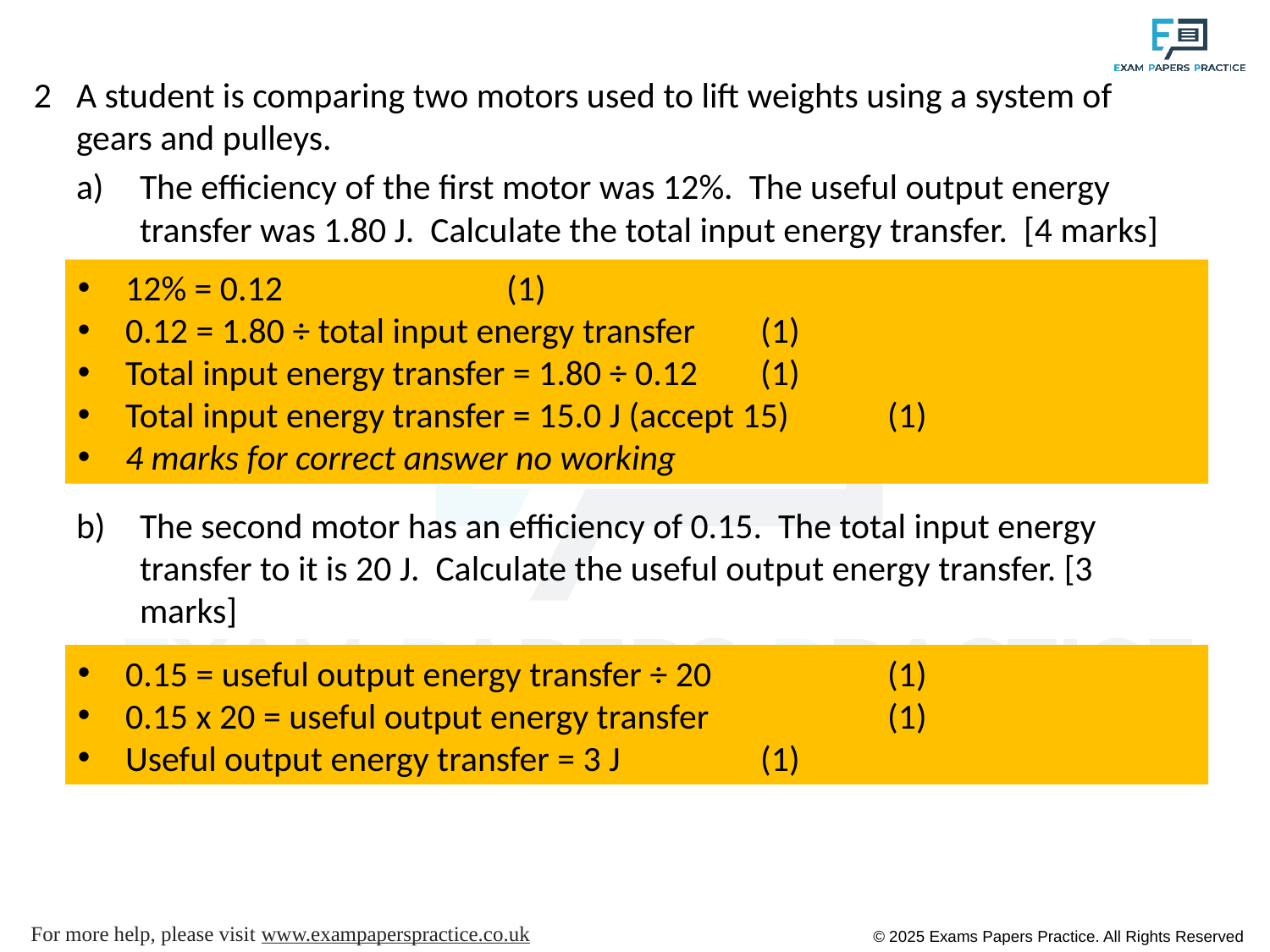

2
A student is comparing two motors used to lift weights using a system of gears and pulleys.
The efficiency of the first motor was 12%.  The useful output energy transfer was 1.80 J.  Calculate the total input energy transfer.  [4 marks]

The second motor has an efficiency of 0.15.  The total input energy transfer to it is 20 J.  Calculate the useful output energy transfer. [3 marks]

12% = 0.12		(1)
0.12 = 1.80 ÷ total input energy transfer	(1)
Total input energy transfer = 1.80 ÷ 0.12	(1)
Total input energy transfer = 15.0 J (accept 15)	(1)
4 marks for correct answer no working
0.15 = useful output energy transfer ÷ 20		(1)
0.15 x 20 = useful output energy transfer		(1)
Useful output energy transfer = 3 J		(1)